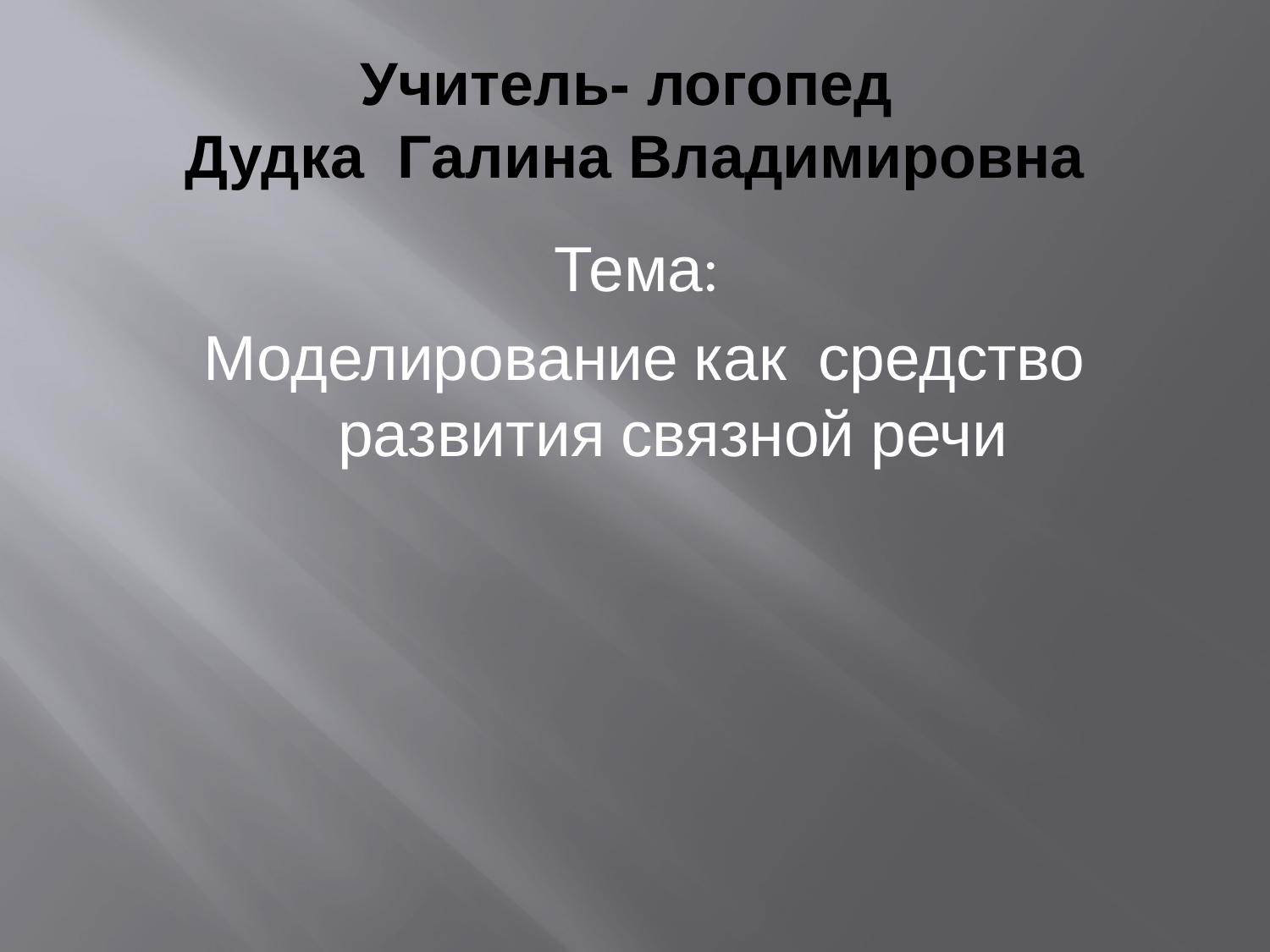

# Учитель- логопед Дудка  Галина Владимировна
Тема:
Моделирование как  средство развития связной речи